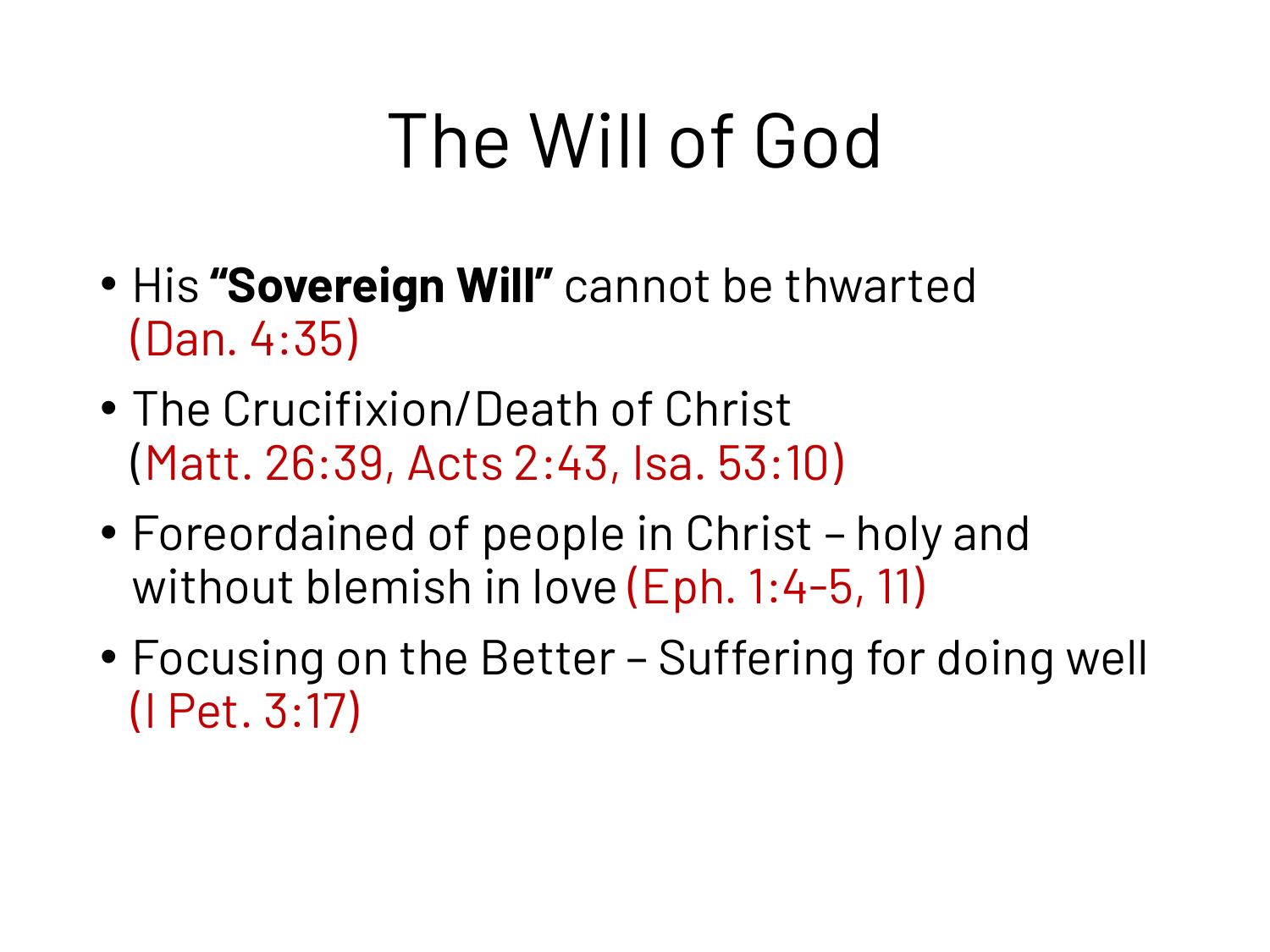

# The Will of God
His “Sovereign Will” cannot be thwarted           (Dan. 4:35)
The Crucifixion/Death of Christ                                (Matt. 26:39, Acts 2:43, Isa. 53:10)
Foreordained of people in Christ – holy and without blemish in love (Eph. 1:4-5, 11)
Focusing on the Better – Suffering for doing well  (I Pet. 3:17)